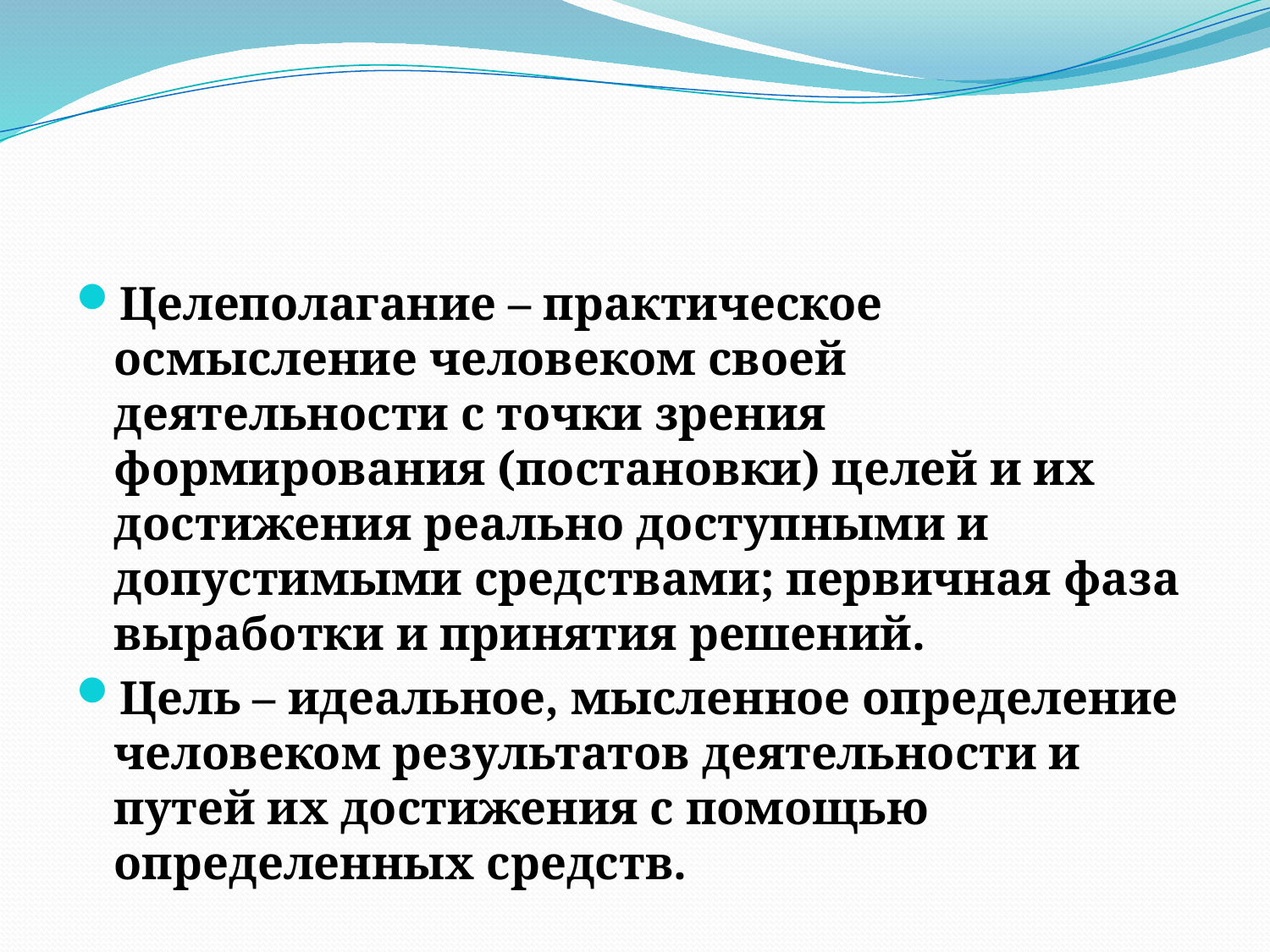

#
Целеполагание – практическое осмысление человеком своей деятельности с точки зрения формирования (постановки) целей и их достижения реально доступными и допустимыми средствами; первичная фаза выработки и принятия решений.
Цель – идеальное, мысленное определение человеком результатов деятельности и путей их достижения с помощью определенных средств.